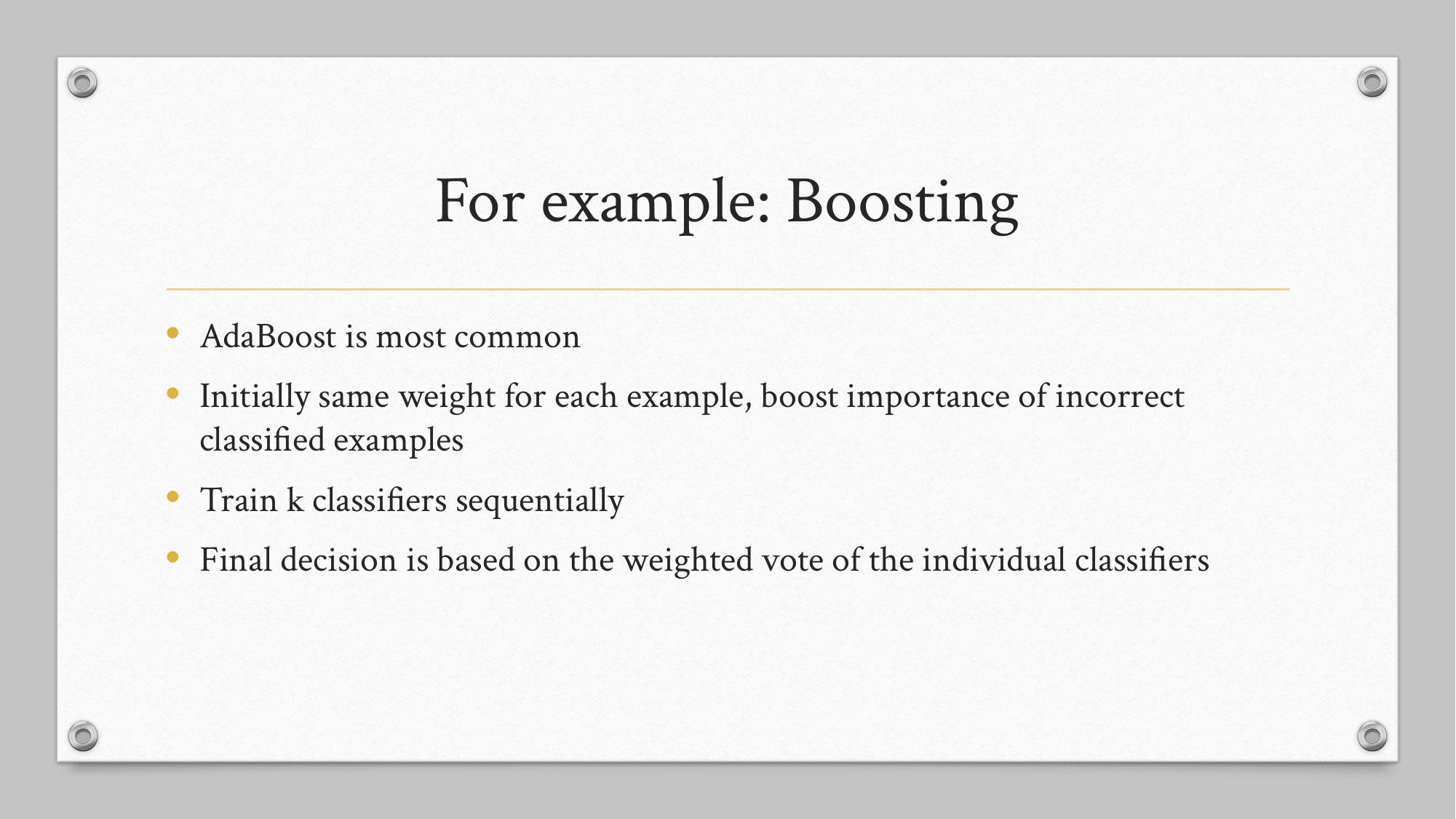

# For example: Boosting
AdaBoost is most common
Initially same weight for each example, boost importance of incorrect classified examples
Train k classifiers sequentially
Final decision is based on the weighted vote of the individual classifiers